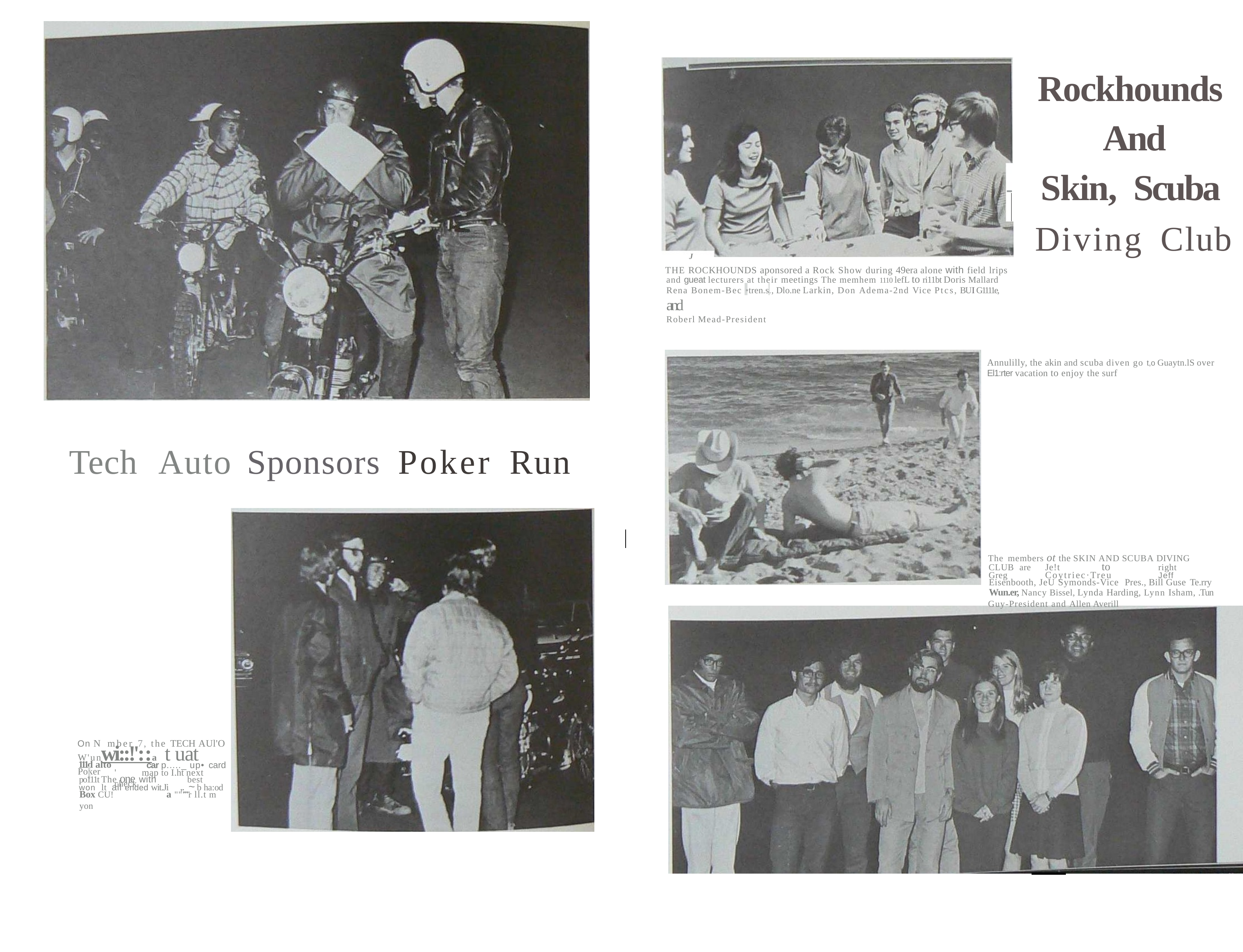

# Rockhounds  And
Skin,	Scuba
-

Diving	Club
J
THE ROCKHOUNDS aponsored a Rock Show during 49era alone with field lrips
and gueat lecturers at their meetings The memhem 1110 lefL to ri11bt Doris Mallard
Rena Bonem-Bec •tren.s., Dlo.ne Larkin, Don Adema-2nd Vice Ptcs, BUI G1111e, and
Roberl Mead-President

Annulilly, the akin and scuba diven go t,o Guaytn.lS over
El1:rter vacation to enjoy the surf
Tech	Auto	Sponsors	Poker	Run

The members ot the SKIN AND SCUBA DIVING CLUB  are	Je!t	to	right	Greg	Coytriec·Treu	Jeff
Eisenbooth, JeU Symonds-Vice  Pres., Bill Guse Te.rry
Wun.er, Nancy Bissel, Lynda Harding, Lynn Isham, .Tun
Guy-President and Allen Averill

On N mber 7, the TECH AUl'O
W'unwi::!'::a	t uat Poker
111d alto
car p....._ up• card
'	map to I.ht next check

po111t The one with
best
won  lt  all ended wit.Ji	,._~ b ha:od
Box CU!yon
a """'r ll.t m